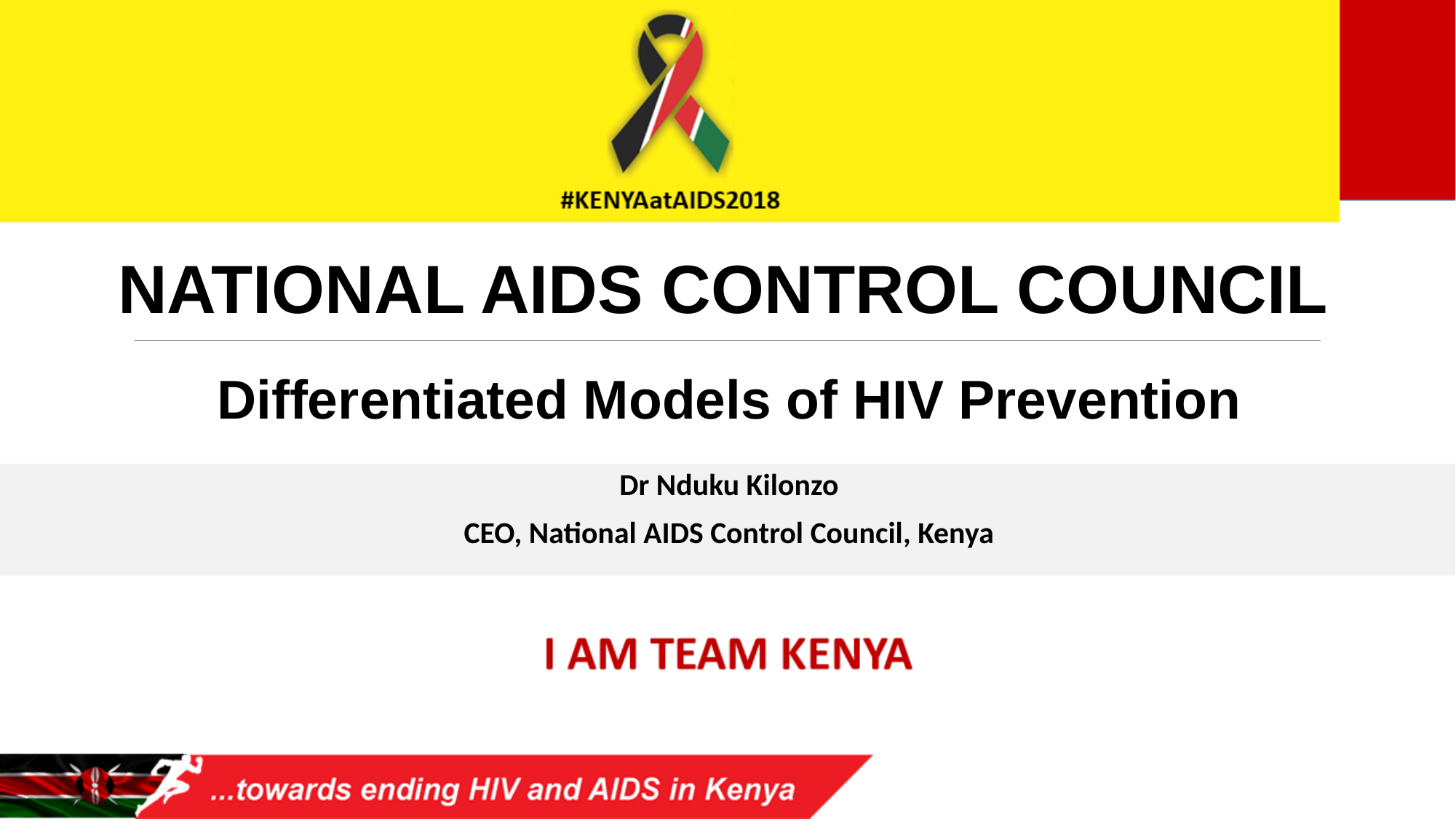

NATIONAL AIDS CONTROL COUNCIL
Differentiated Models of HIV Prevention
Dr Nduku Kilonzo
CEO, National AIDS Control Council, Kenya